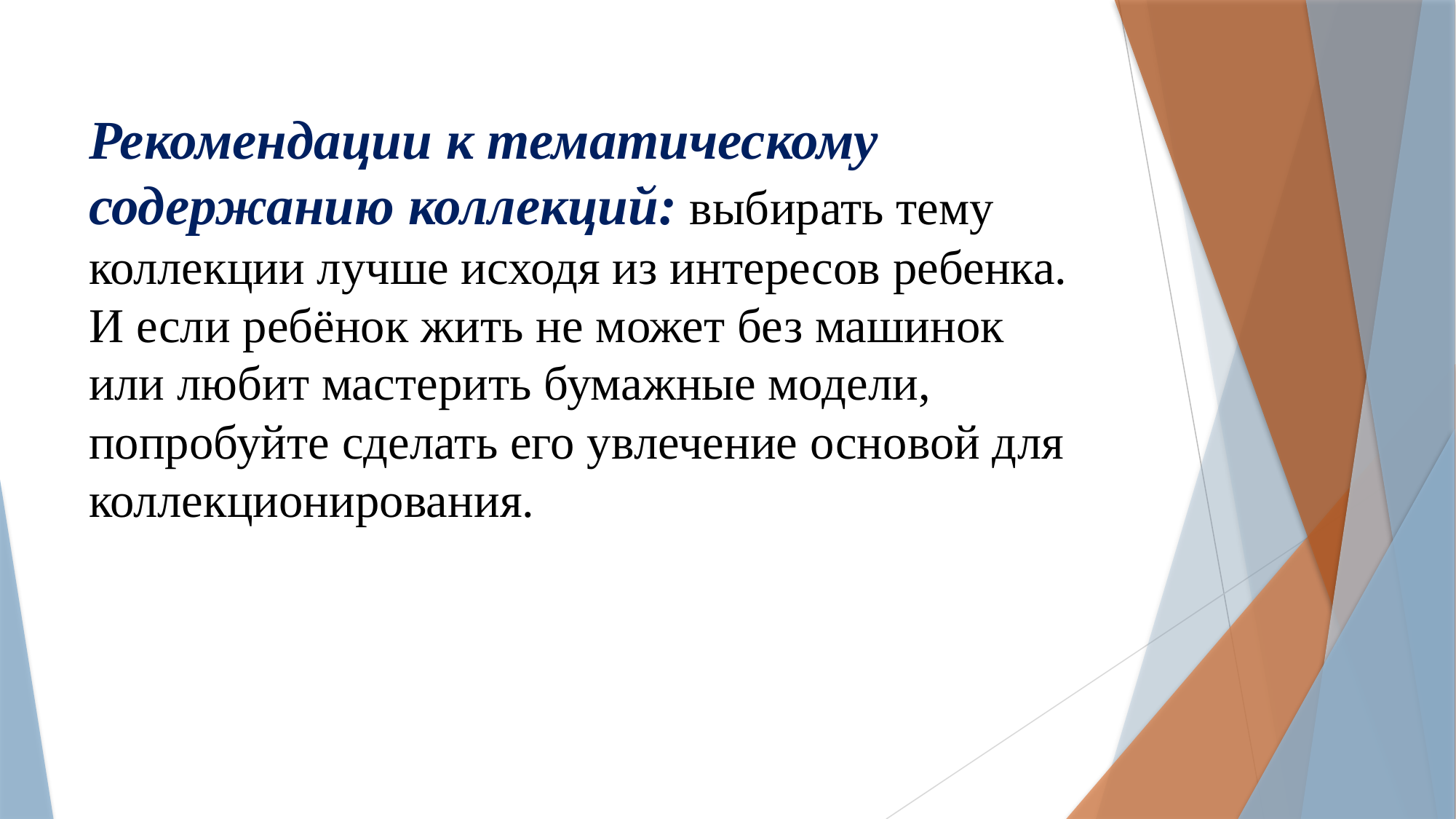

Рекомендации к тематическому содержанию коллекций: выбирать тему коллекции лучше исходя из интересов ребенка. И если ребёнок жить не может без машинок или любит мастерить бумажные модели, попробуйте сделать его увлечение основой для коллекционирования.